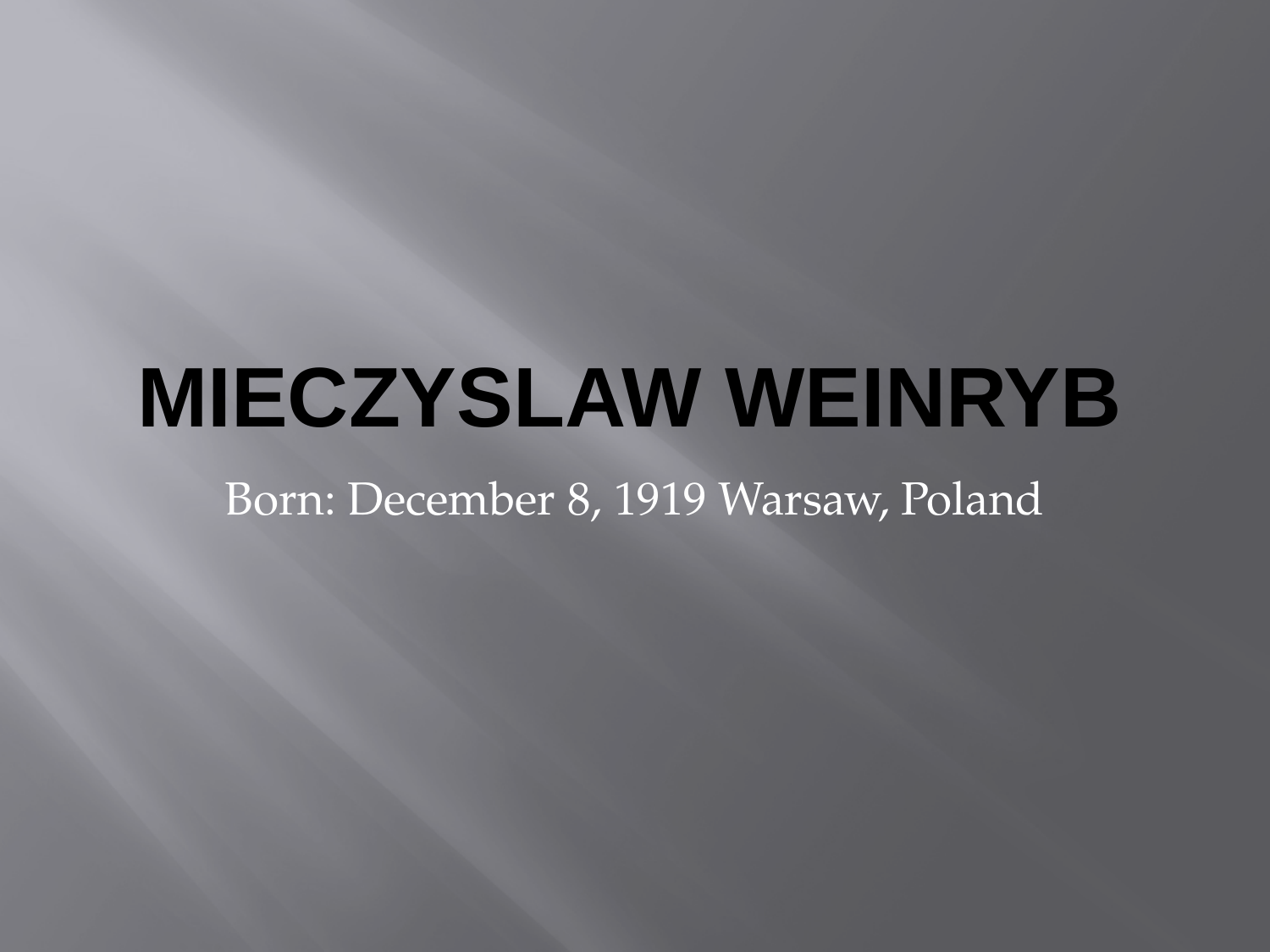

# Mieczyslaw Weinryb
Born: December 8, 1919 Warsaw, Poland